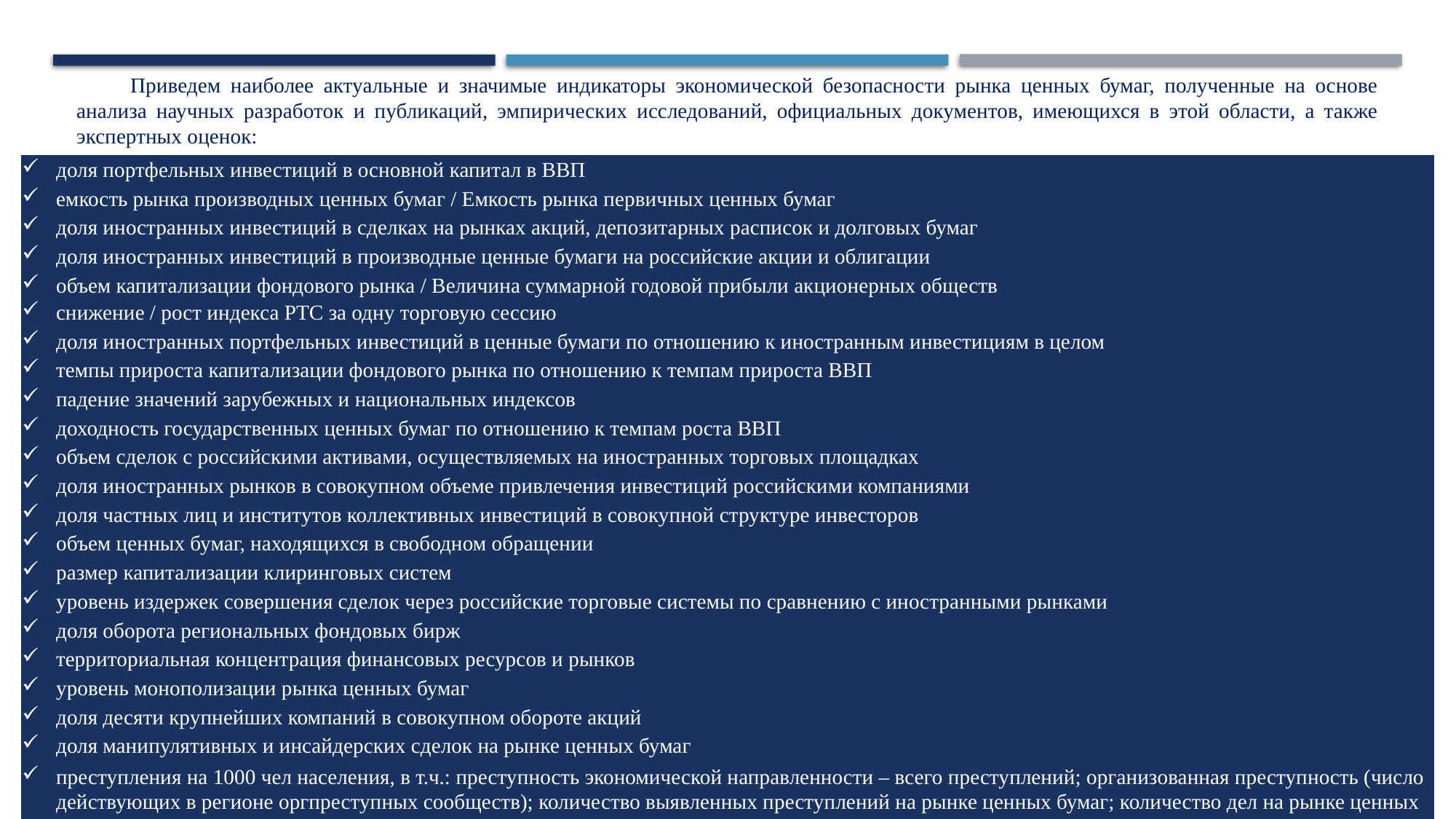

Приведем наиболее актуальные и значимые индикаторы экономической безопасности рынка ценных бумаг, полученные на основе анализа научных разработок и публикаций, эмпирических исследований, официальных документов, имеющихся в этой области, а также экспертных оценок:
| доля портфельных инвестиций в основной капитал в ВВП |
| --- |
| емкость рынка производных ценных бумаг / Емкость рынка первичных ценных бумаг |
| доля иностранных инвестиций в сделках на рынках акций, депозитарных расписок и долговых бумаг |
| доля иностранных инвестиций в производные ценные бумаги на российские акции и облигации |
| объем капитализации фондового рынка / Величина суммарной годовой прибыли акционерных обществ |
| снижение / рост индекса РТС за одну торговую сессию |
| доля иностранных портфельных инвестиций в ценные бумаги по отношению к иностранным инвестициям в целом |
| темпы прироста капитализации фондового рынка по отношению к темпам прироста ВВП |
| падение значений зарубежных и национальных индексов |
| доходность государственных ценных бумаг по отношению к темпам роста ВВП |
| объем сделок с российскими активами, осуществляемых на иностранных торговых площадках |
| доля иностранных рынков в совокупном объеме привлечения инвестиций российскими компаниями |
| доля частных лиц и институтов коллективных инвестиций в совокупной структуре инвесторов |
| объем ценных бумаг, находящихся в свободном обращении |
| размер капитализации клиринговых систем |
| уровень издержек совершения сделок через российские торговые системы по сравнению с иностранными рынками |
| доля оборота региональных фондовых бирж |
| территориальная концентрация финансовых ресурсов и рынков |
| уровень монополизации рынка ценных бумаг |
| доля десяти крупнейших компаний в совокупном обороте акций |
| доля манипулятивных и инсайдерских сделок на рынке ценных бумаг |
| преступления на 1000 чел населения, в т.ч.: преступность экономической направленности – всего преступлений; организованная преступность (число действующих в регионе оргпреступных сообществ); количество выявленных преступлений на рынке ценных бумаг; количество дел на рынке ценных бумаг, переданных в суд. |